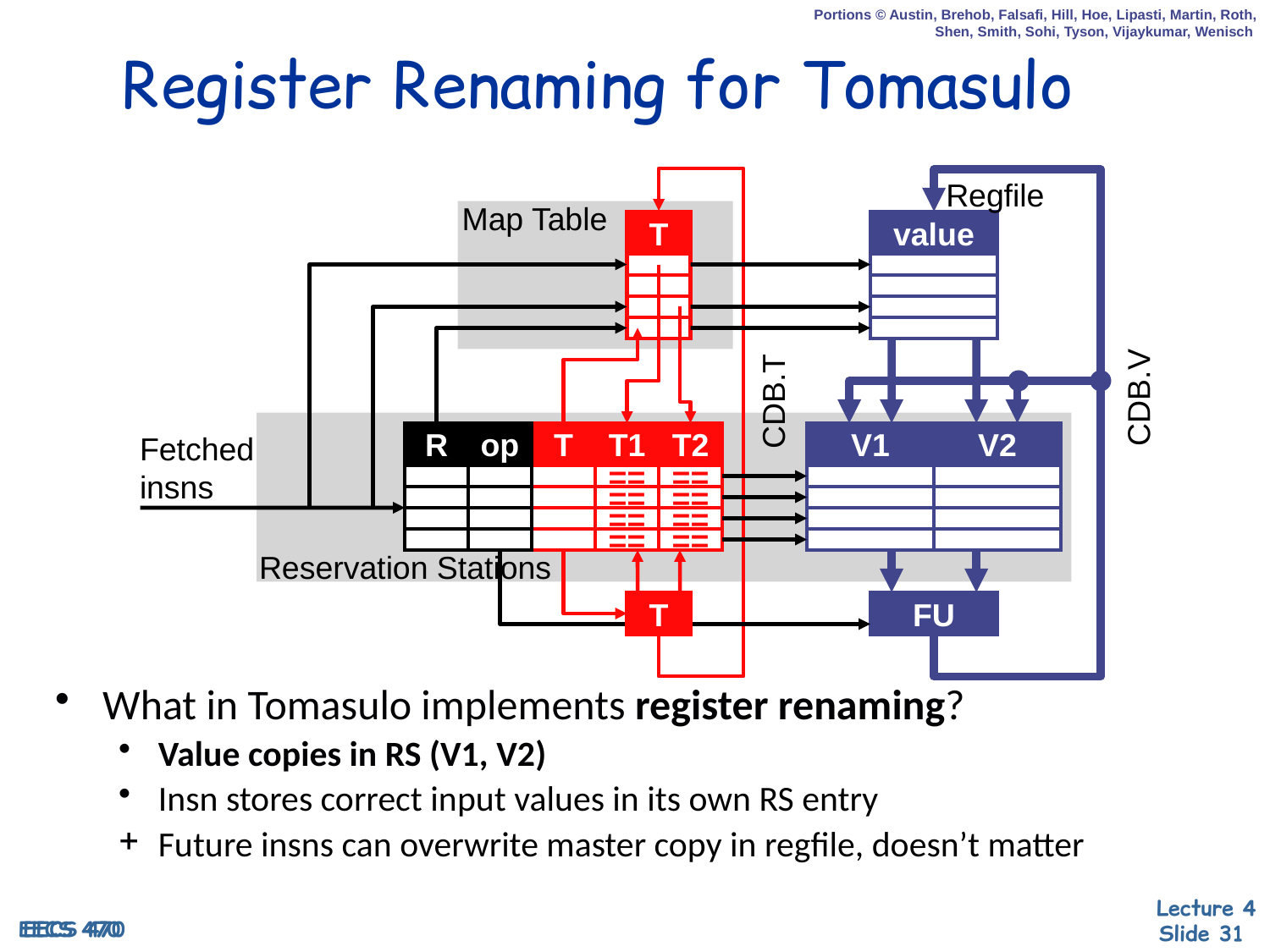

# Register Renaming for Tomasulo

Regfile

Map Table

T
value

CDB.V
CDB.T

Fetched
insns
R
op
T
T1
T2
V1
V2

==
==

==
==

==
==

==
==

Reservation Stations

T
FU
What in Tomasulo implements register renaming?
Value copies in RS (V1, V2)
Insn stores correct input values in its own RS entry
Future insns can overwrite master copy in regfile, doesn’t matter